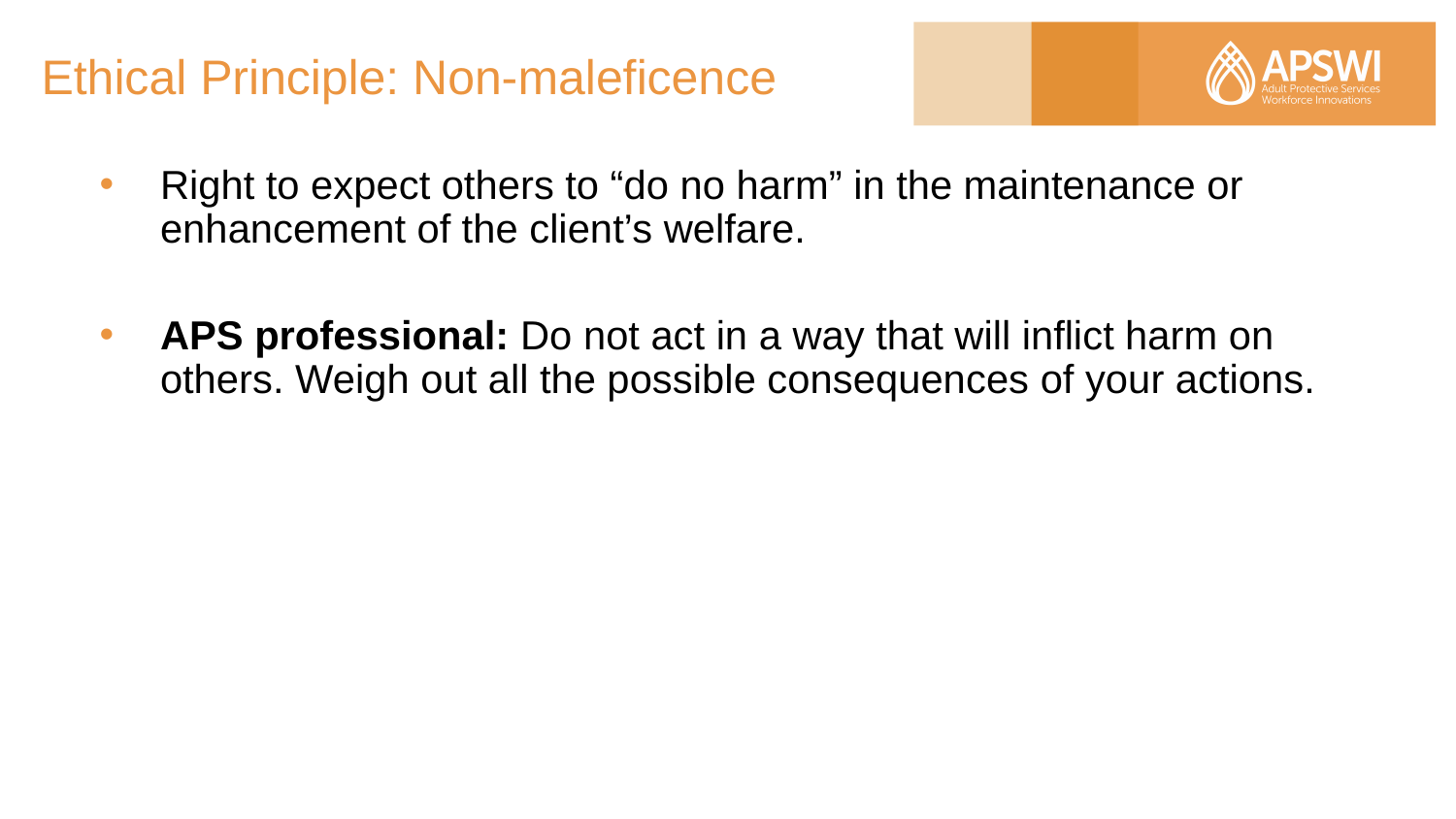

# Ethical Principle: Non-maleficence
Right to expect others to “do no harm” in the maintenance or enhancement of the client’s welfare.

APS professional: Do not act in a way that will inflict harm on others. Weigh out all the possible consequences of your actions.